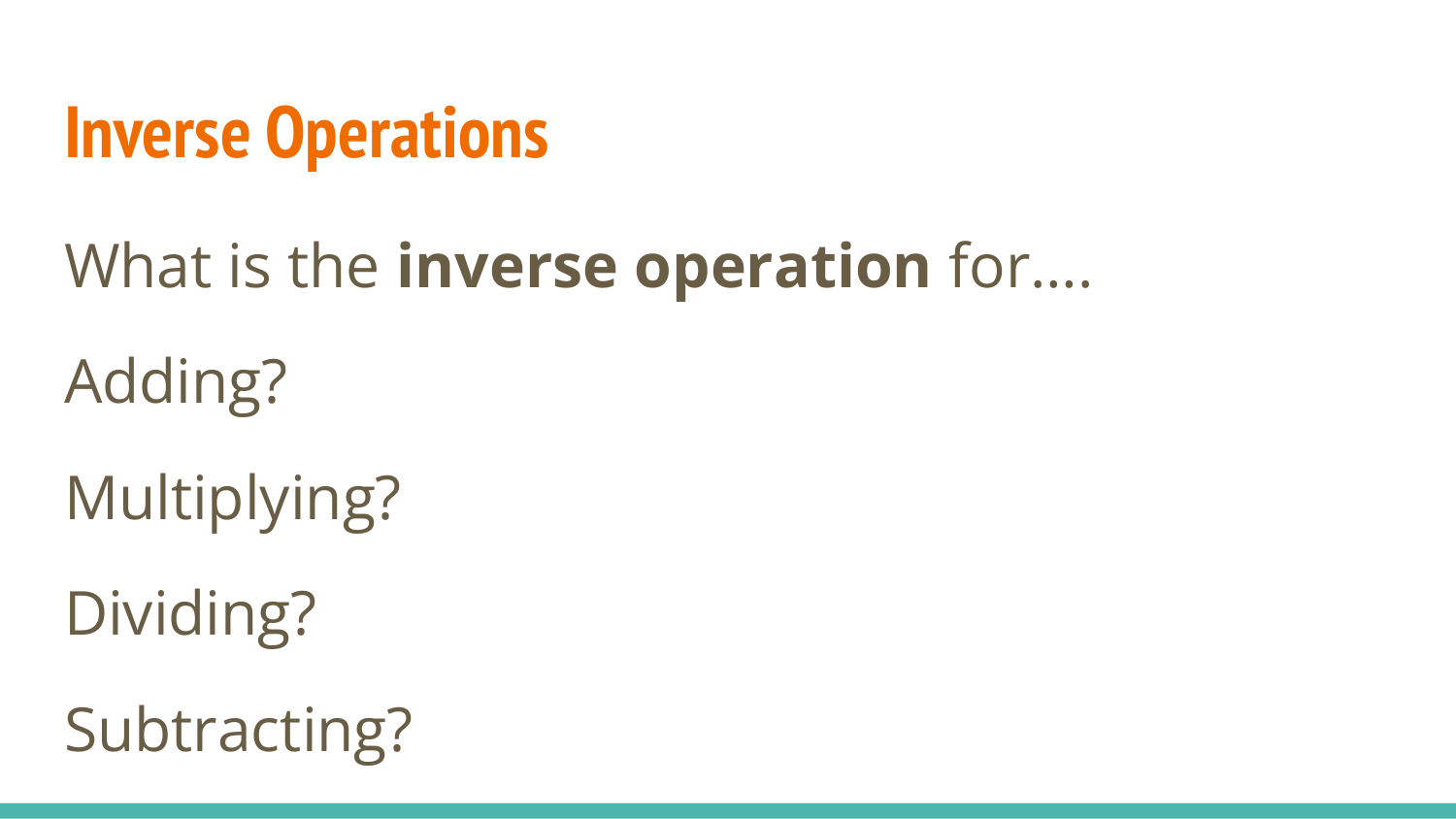

# Inverse Operations
What is the inverse operation for….
Adding?
Multiplying?
Dividing?
Subtracting?